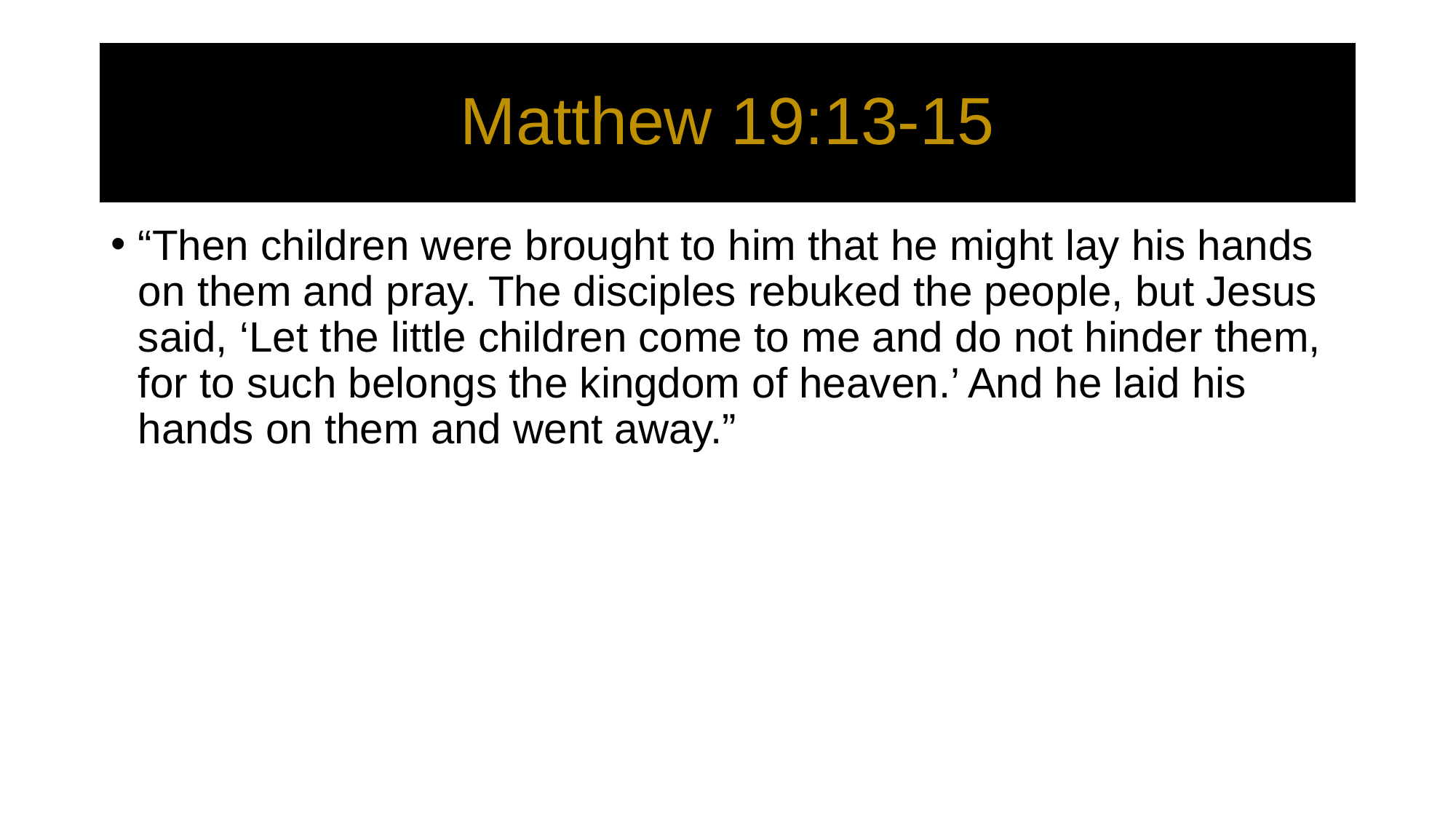

# Matthew 19:13-15
“Then children were brought to him that he might lay his hands on them and pray. The disciples rebuked the people, but Jesus said, ‘Let the little children come to me and do not hinder them, for to such belongs the kingdom of heaven.’ And he laid his hands on them and went away.”